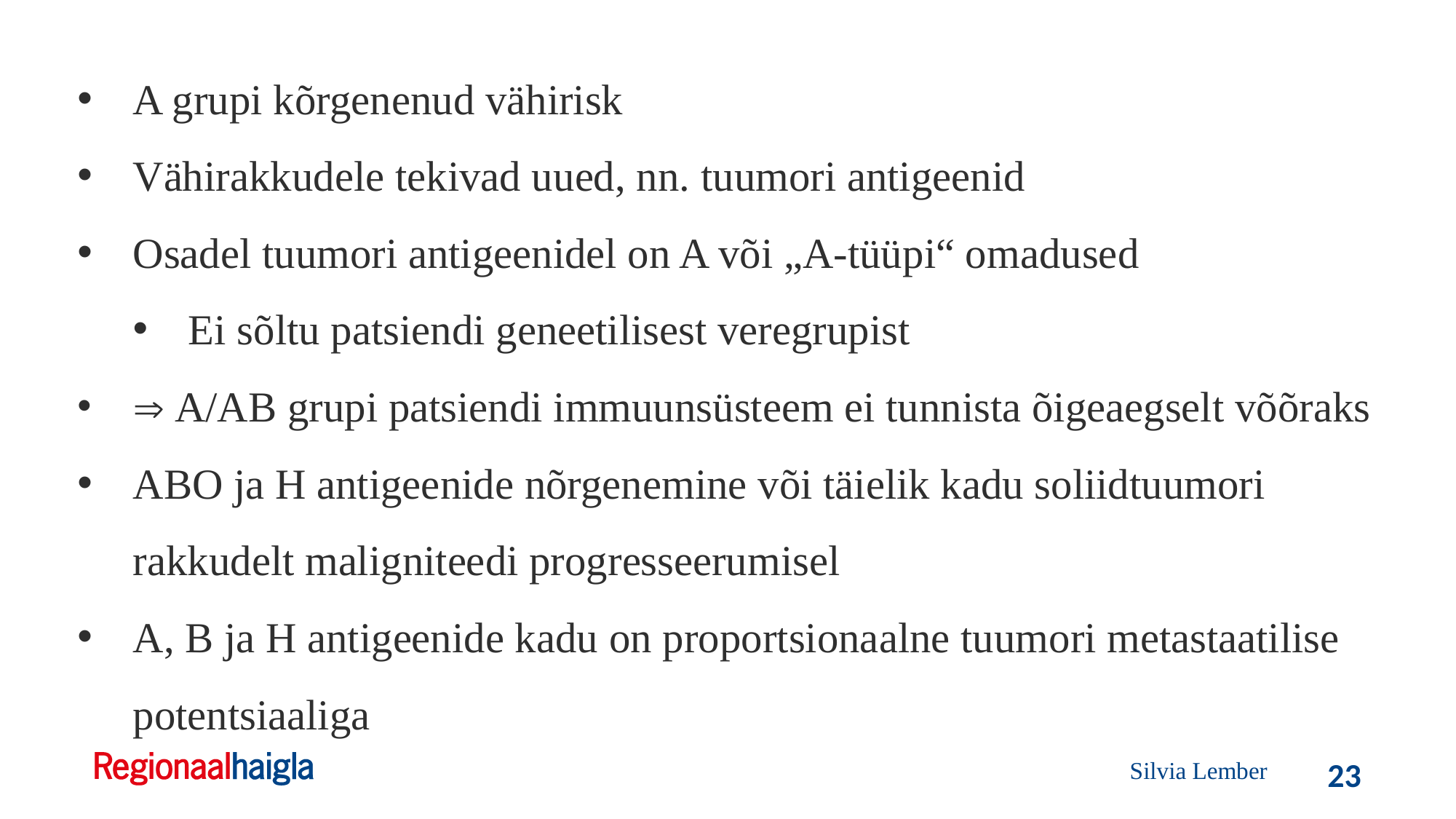

A grupi kõrgenenud vähirisk
Vähirakkudele tekivad uued, nn. tuumori antigeenid
Osadel tuumori antigeenidel on A või „A-tüüpi“ omadused
Ei sõltu patsiendi geneetilisest veregrupist
⇒ A/AB grupi patsiendi immuunsüsteem ei tunnista õigeaegselt võõraks
ABO ja H antigeenide nõrgenemine või täielik kadu soliidtuumori rakkudelt maligniteedi progresseerumisel
A, B ja H antigeenide kadu on proportsionaalne tuumori metastaatilise potentsiaaliga